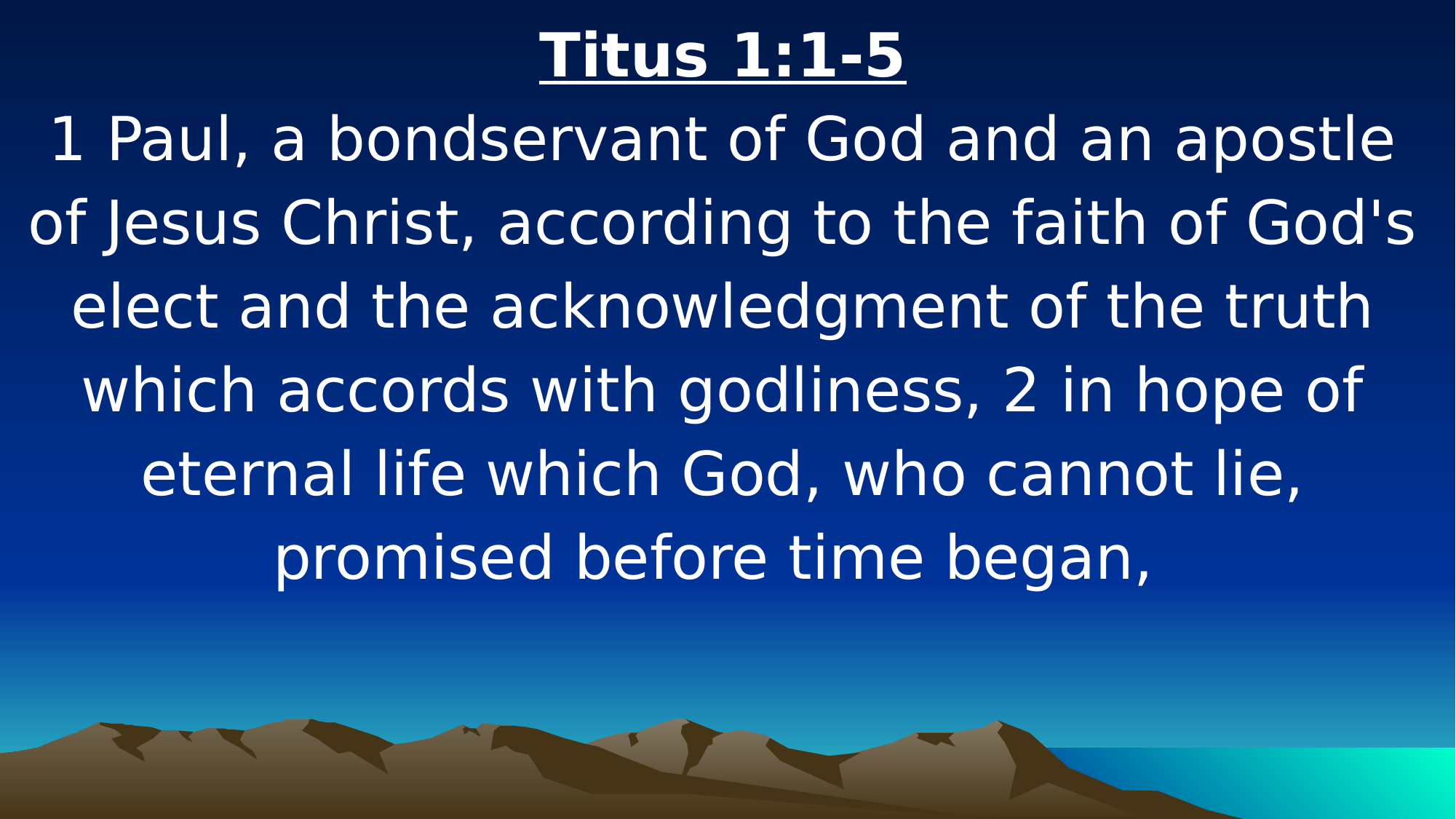

Titus 1:1-5
1 Paul, a bondservant of God and an apostle of Jesus Christ, according to the faith of God's elect and the acknowledgment of the truth which accords with godliness, 2 in hope of eternal life which God, who cannot lie, promised before time began,